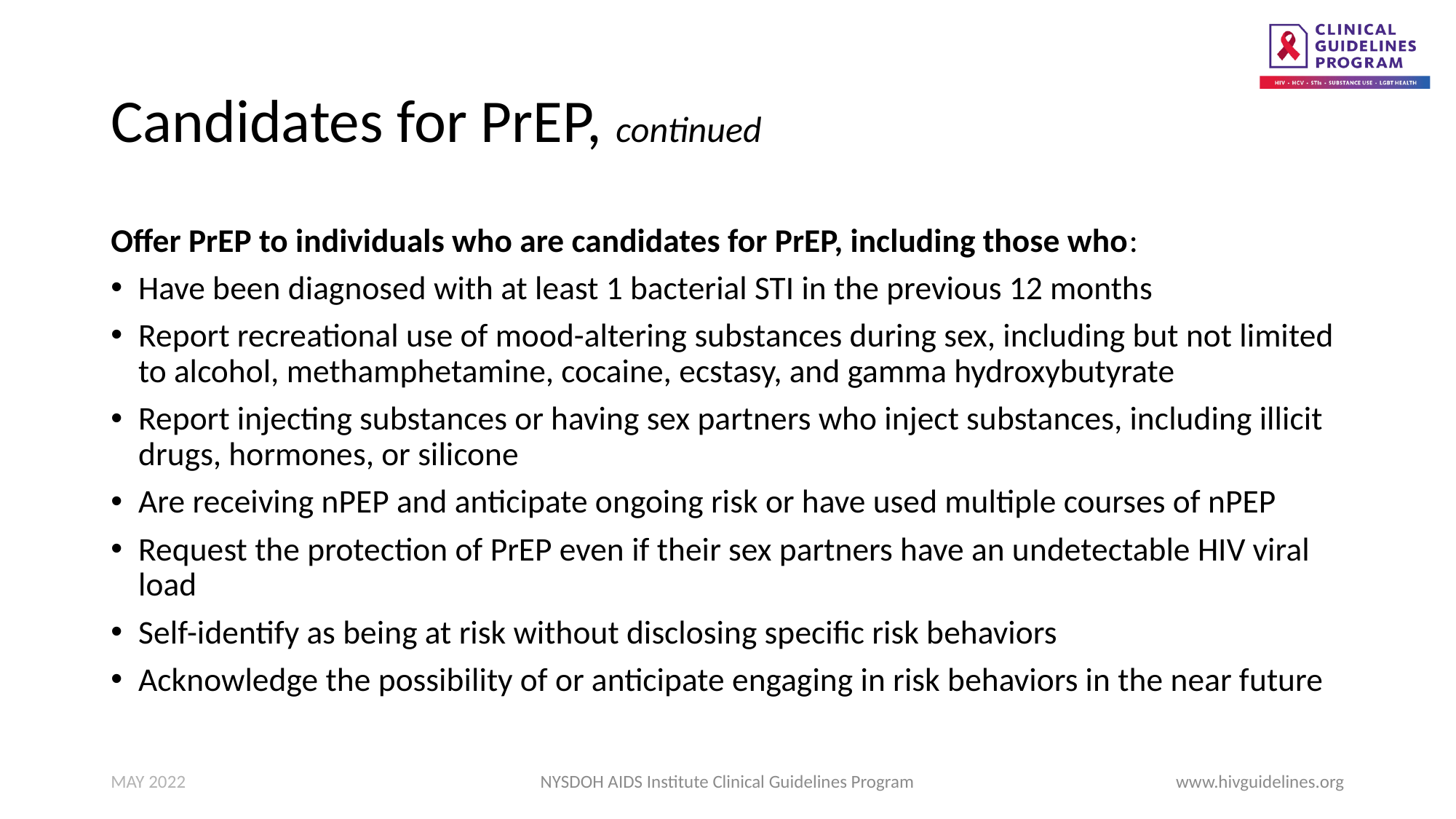

# Candidates for PrEP, continued
Offer PrEP to individuals who are candidates for PrEP, including those who:
Have been diagnosed with at least 1 bacterial STI in the previous 12 months
Report recreational use of mood-altering substances during sex, including but not limited to alcohol, methamphetamine, cocaine, ecstasy, and gamma hydroxybutyrate
Report injecting substances or having sex partners who inject substances, including illicit drugs, hormones, or silicone
Are receiving nPEP and anticipate ongoing risk or have used multiple courses of nPEP
Request the protection of PrEP even if their sex partners have an undetectable HIV viral load
Self-identify as being at risk without disclosing specific risk behaviors
Acknowledge the possibility of or anticipate engaging in risk behaviors in the near future
MAY 2022
NYSDOH AIDS Institute Clinical Guidelines Program
www.hivguidelines.org